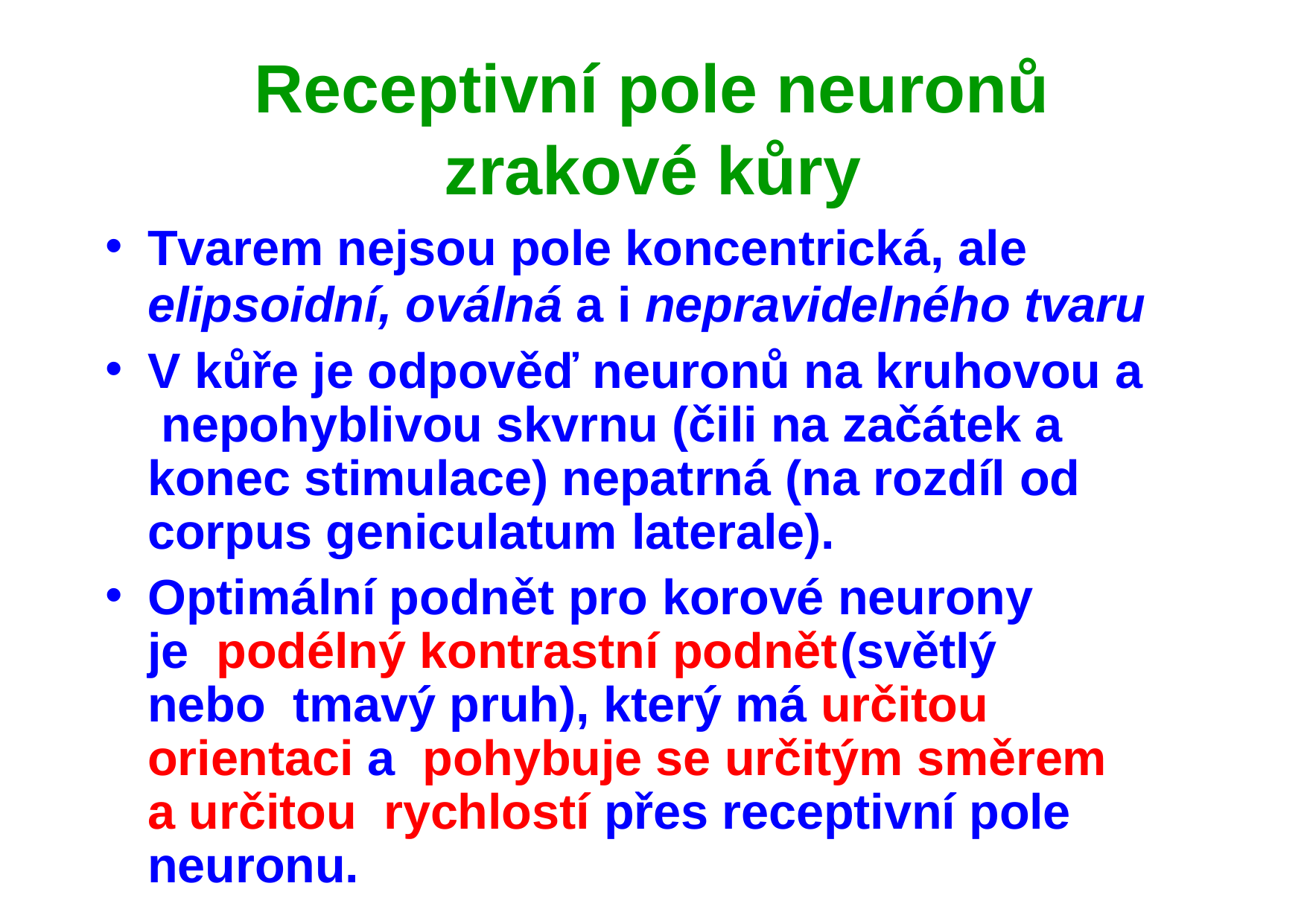

# Receptivní pole neuronů  zrakové kůry
Tvarem nejsou pole koncentrická, ale
elipsoidní, oválná a i nepravidelného tvaru
V kůře je odpověď neuronů na kruhovou a  nepohyblivou skvrnu (čili na začátek a  konec stimulace) nepatrná (na rozdíl od  corpus geniculatum laterale).
Optimální podnět pro korové neurony	je  podélný kontrastní podnět	(světlý nebo  tmavý pruh), který má určitou orientaci a  pohybuje se určitým směrem a určitou  rychlostí přes receptivní pole neuronu.